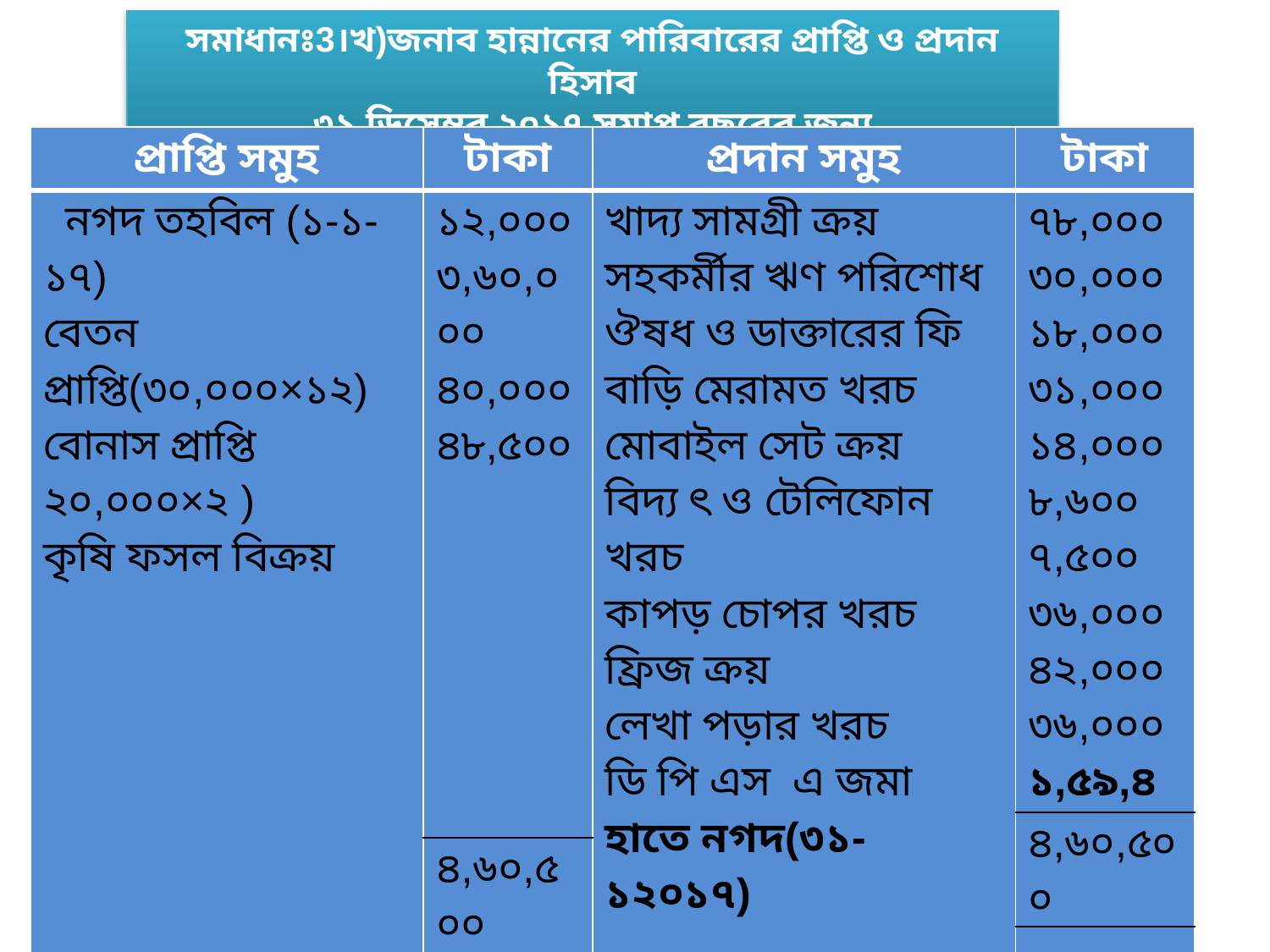

সমাধানঃ3।খ)জনাব হান্নানের পারিবারের প্রাপ্তি ও প্রদান হিসাব
৩১ ডিসেম্বর ২০১৭ সমাপ্ত বছরের জন্য
| প্রাপ্তি সমুহ | টাকা | প্রদান সমুহ | টাকা |
| --- | --- | --- | --- |
| নগদ তহবিল (১-১-১৭) বেতন প্রাপ্তি(৩০,০০০×১২) বোনাস প্রাপ্তি ২০,০০০×২ ) কৃষি ফসল বিক্রয় | ১২,০০০ ৩,৬০,০০০ ৪০,০০০ ৪৮,৫০০ | খাদ্য সামগ্রী ক্রয় সহকর্মীর ঋণ পরিশোধ ঔষধ ও ডাক্তারের ফি বাড়ি মেরামত খরচ মোবাইল সেট ক্রয় বিদ্য ৎ ও টেলিফোন খরচ কাপড় চোপর খরচ ফ্রিজ ক্রয় লেখা পড়ার খরচ ডি পি এস এ জমা হাতে নগদ(৩১-১২০১৭) | ৭৮,০০০ ৩০,০০০ ১৮,০০০ ৩১,০০০ ১৪,০০০ ৮,৬০০ ৭,৫০০ ৩৬,০০০ ৪২,০০০ ৩৬,০০০ ১,৫৯,৪০০ |
|  |  |  | ৪,৬০,৫০০ |
|  | ৪,৬০,৫০০ |  |  |
|  |  |  |  |
|  |  |  |  |
|  |  |  |  |